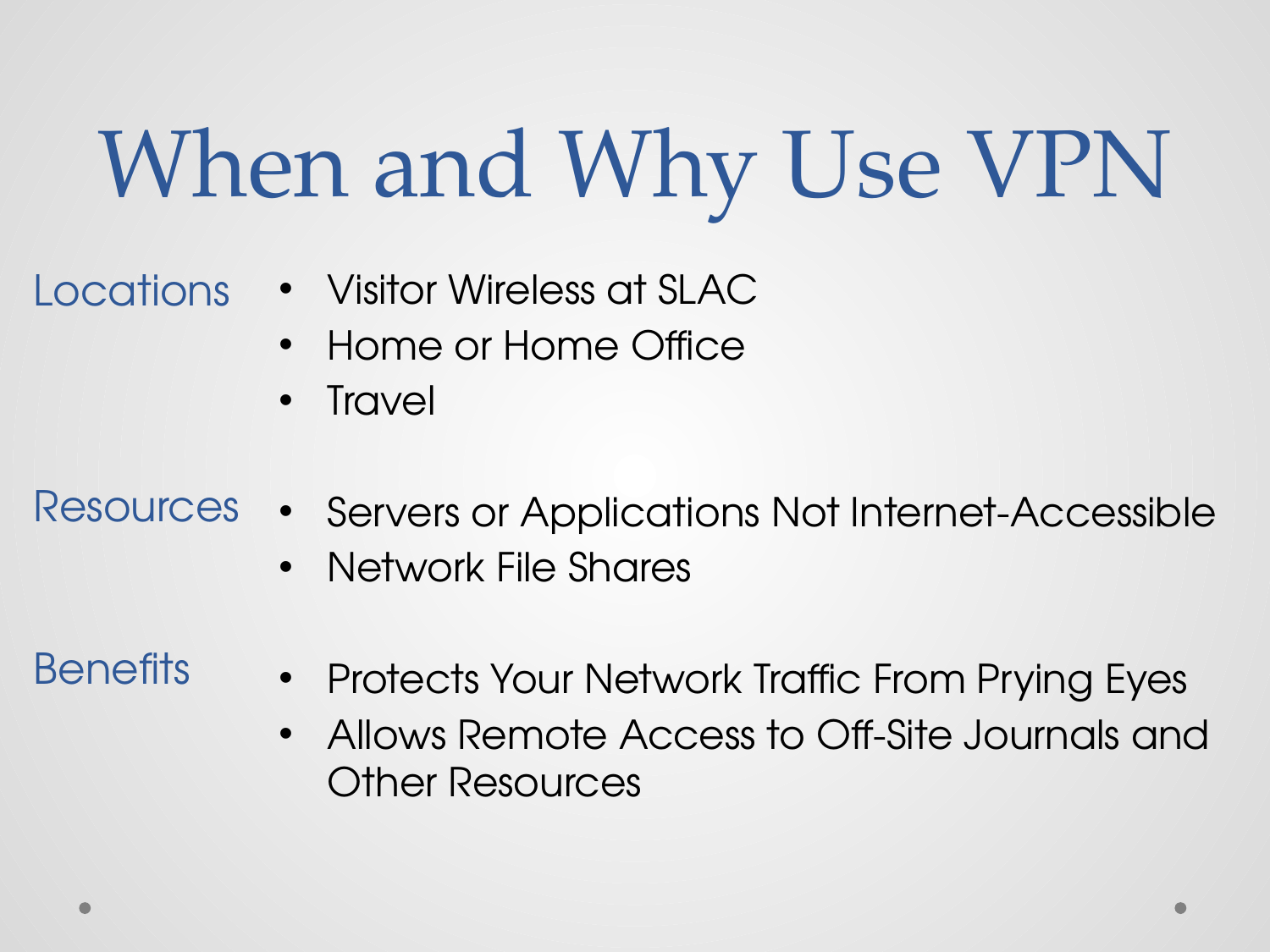

# When and Why Use VPN
Visitor Wireless at SLAC
Home or Home Office
Travel

Servers or Applications Not Internet-Accessible
Network File Shares

Protects Your Network Traffic From Prying Eyes
Allows Remote Access to Off-Site Journals and Other Resources
Locations

Resources

Benefits